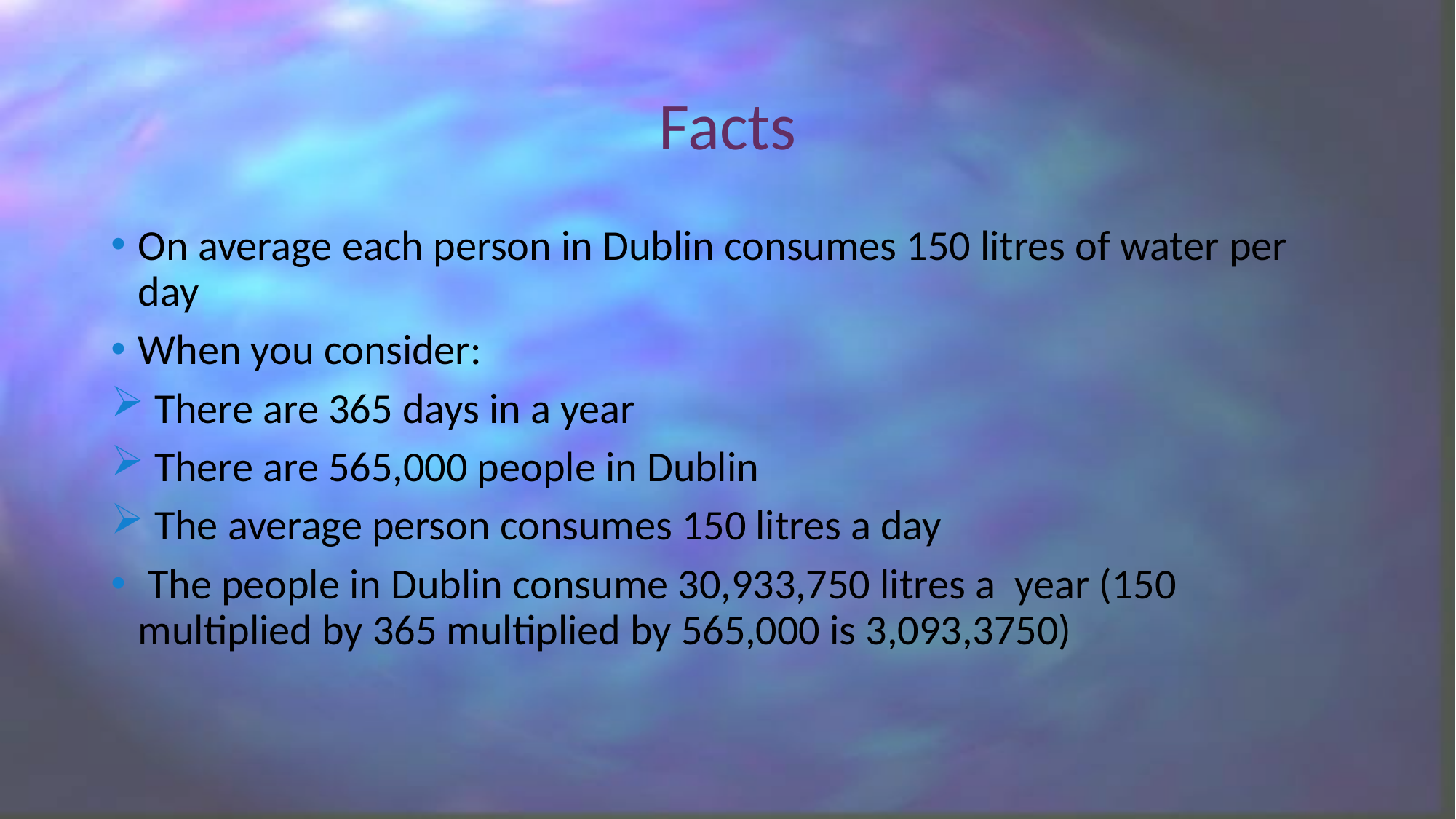

# Facts
On average each person in Dublin consumes 150 litres of water per day
When you consider:
 There are 365 days in a year
 There are 565,000 people in Dublin
 The average person consumes 150 litres a day
 The people in Dublin consume 30,933,750 litres a  year (150 multiplied by 365 multiplied by 565,000 is 3,093,3750)